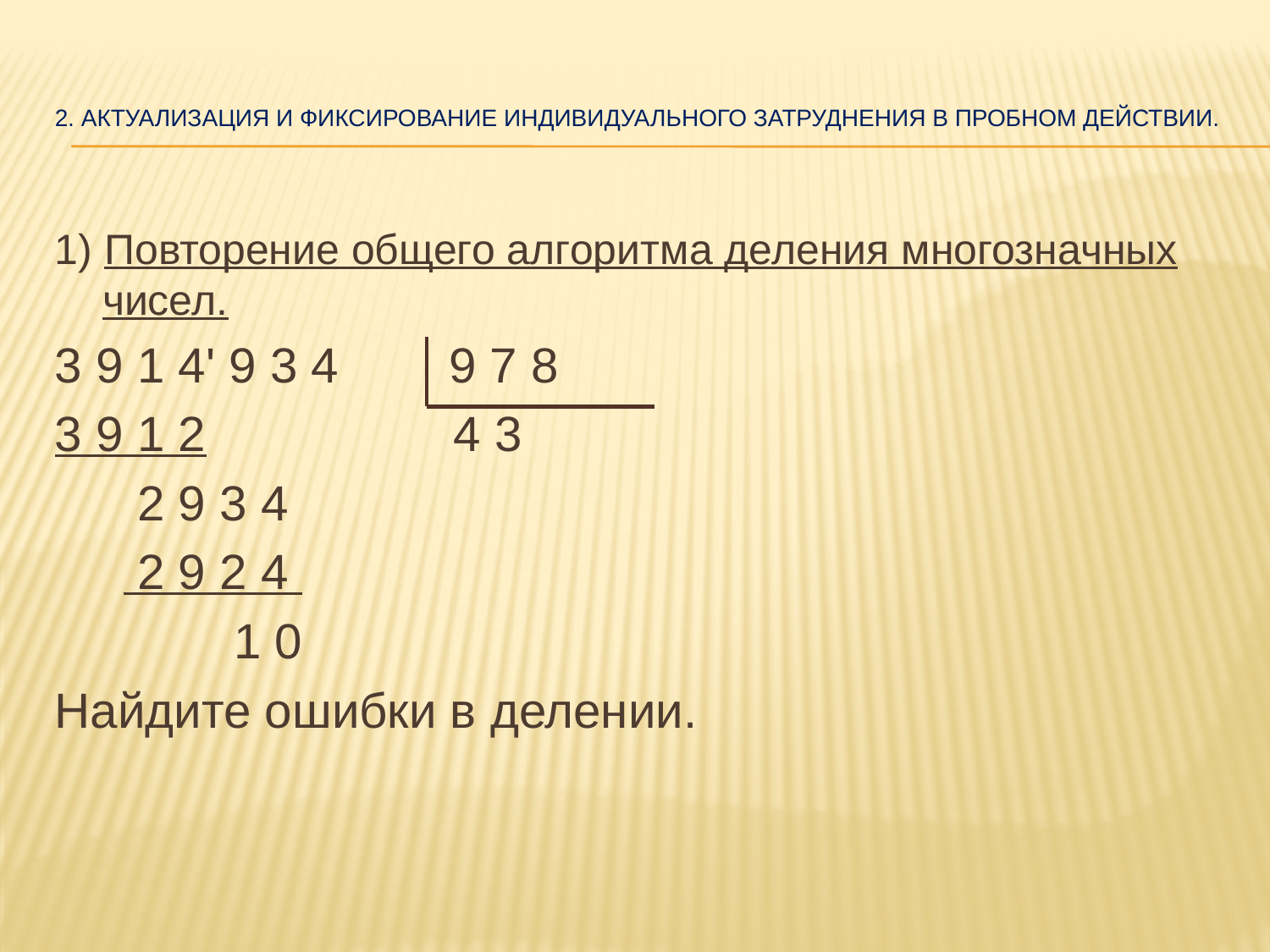

# 2. Актуализация и фиксирование индивидуального затруднения в пробном действии.
1) Повторение общего алгоритма деления многозначных чисел.
3 9 1 4' 9 3 4        9 7 8
3 9 1 2                  4 3
      2 9 3 4
      2 9 2 4
             1 0
Найдите ошибки в делении.